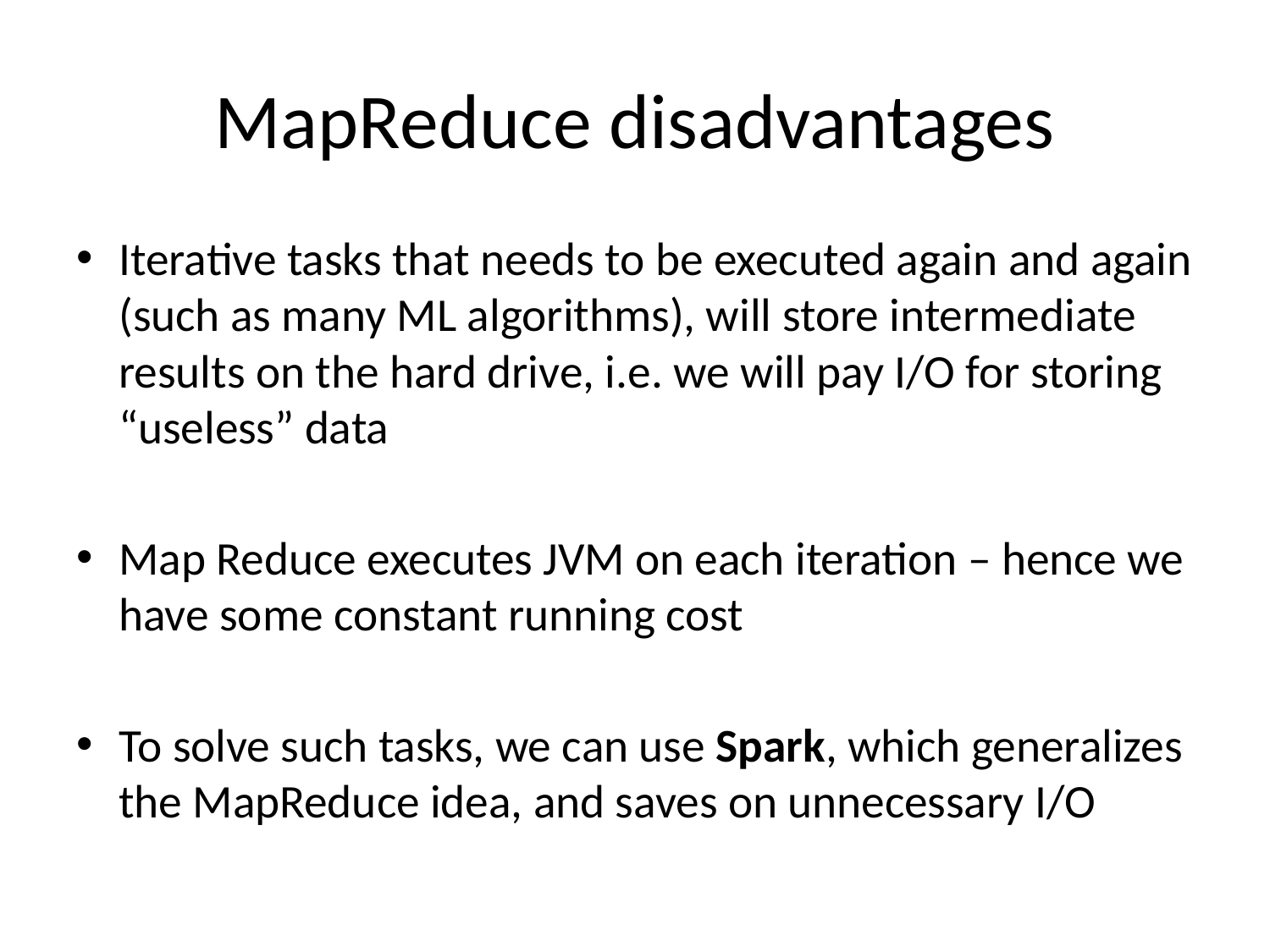

# MapReduce disadvantages
Iterative tasks that needs to be executed again and again (such as many ML algorithms), will store intermediate results on the hard drive, i.e. we will pay I/O for storing “useless” data

Map Reduce executes JVM on each iteration – hence we have some constant running cost

To solve such tasks, we can use Spark, which generalizes the MapReduce idea, and saves on unnecessary I/O